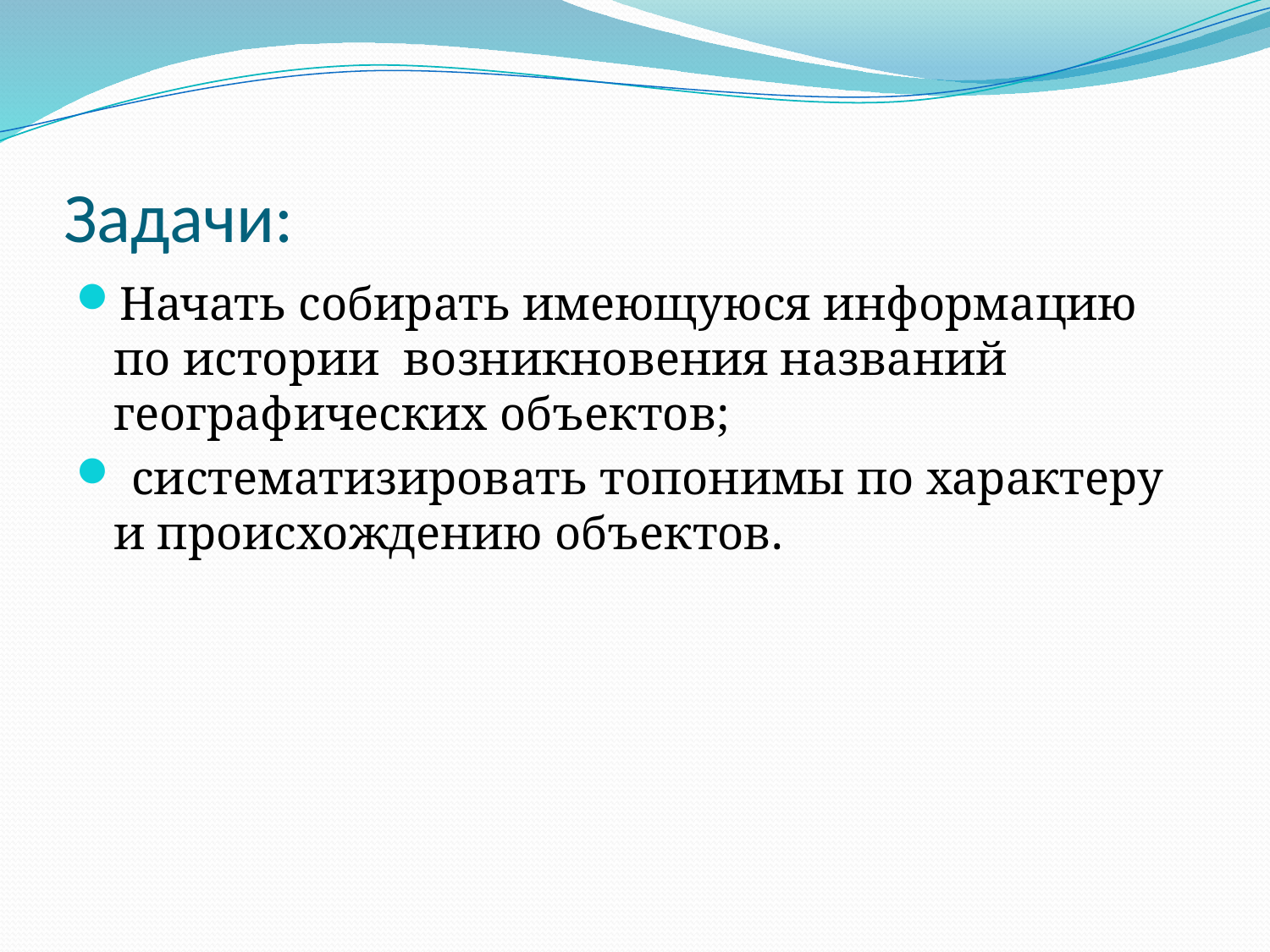

# Задачи:
Начать собирать имеющуюся информацию по истории  возникновения названий географических объектов;
 систематизировать топонимы по характеру и происхождению объектов.